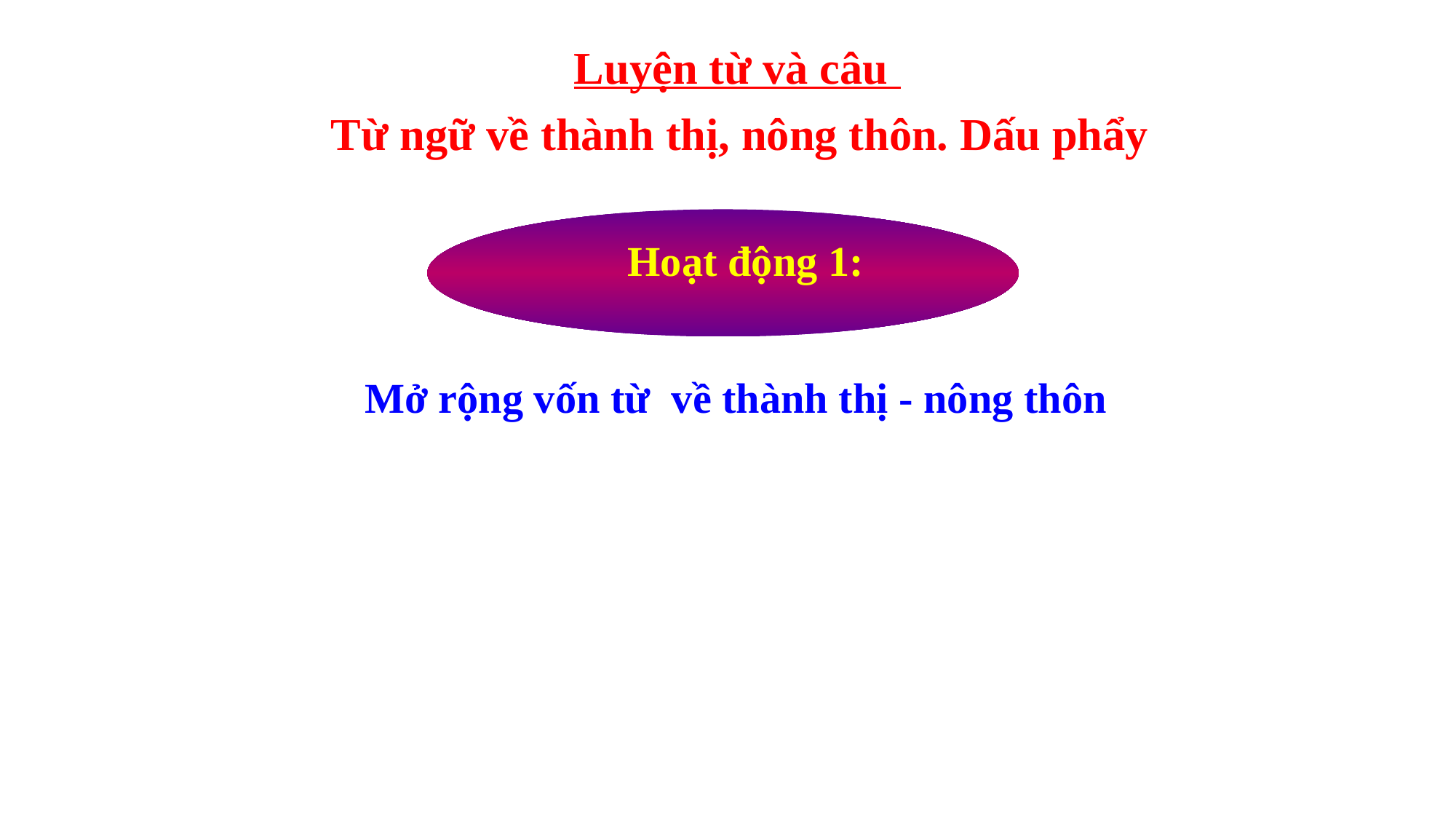

Luyện từ và câu
Từ ngữ về thành thị, nông thôn. Dấu phẩy

Hoạt động 1:
Mở rộng vốn từ  về thành thị - nông thôn